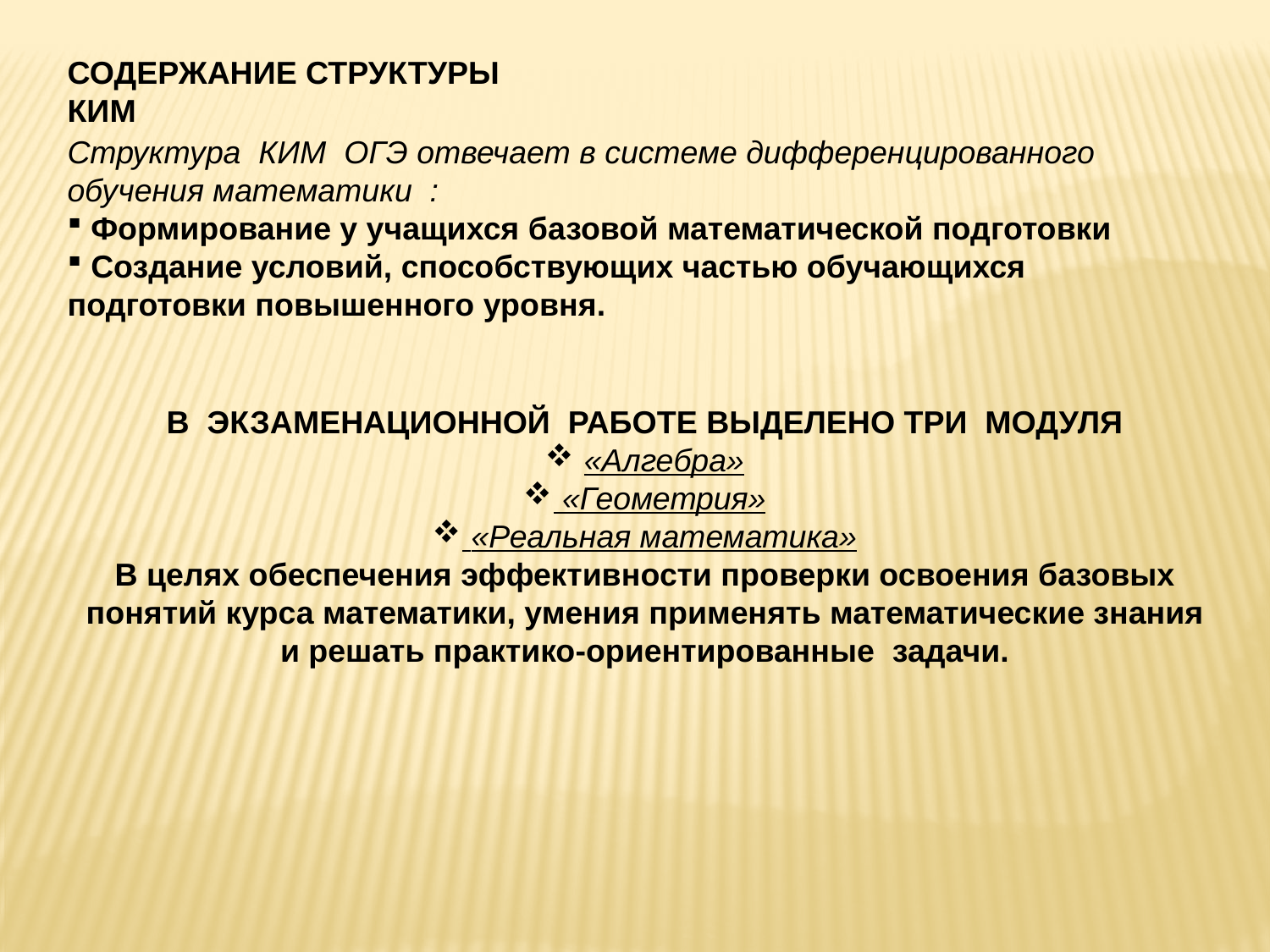

СОДЕРЖАНИЕ СТРУКТУРЫ  КИМ
Структура  КИМ  ОГЭ отвечает в системе дифференцированного обучения математики  :
 Формирование у учащихся базовой математической подготовки
 Создание условий, способствующих частью обучающихся подготовки повышенного уровня.
В  ЭКЗАМЕНАЦИОННОЙ  РАБОТЕ ВЫДЕЛЕНО ТРИ  МОДУЛЯ
 «Алгебра»
 «Геометрия»
 «Реальная математика»
В целях обеспечения эффективности проверки освоения базовых понятий курса математики, умения применять математические знания и решать практико-ориентированные  задачи.